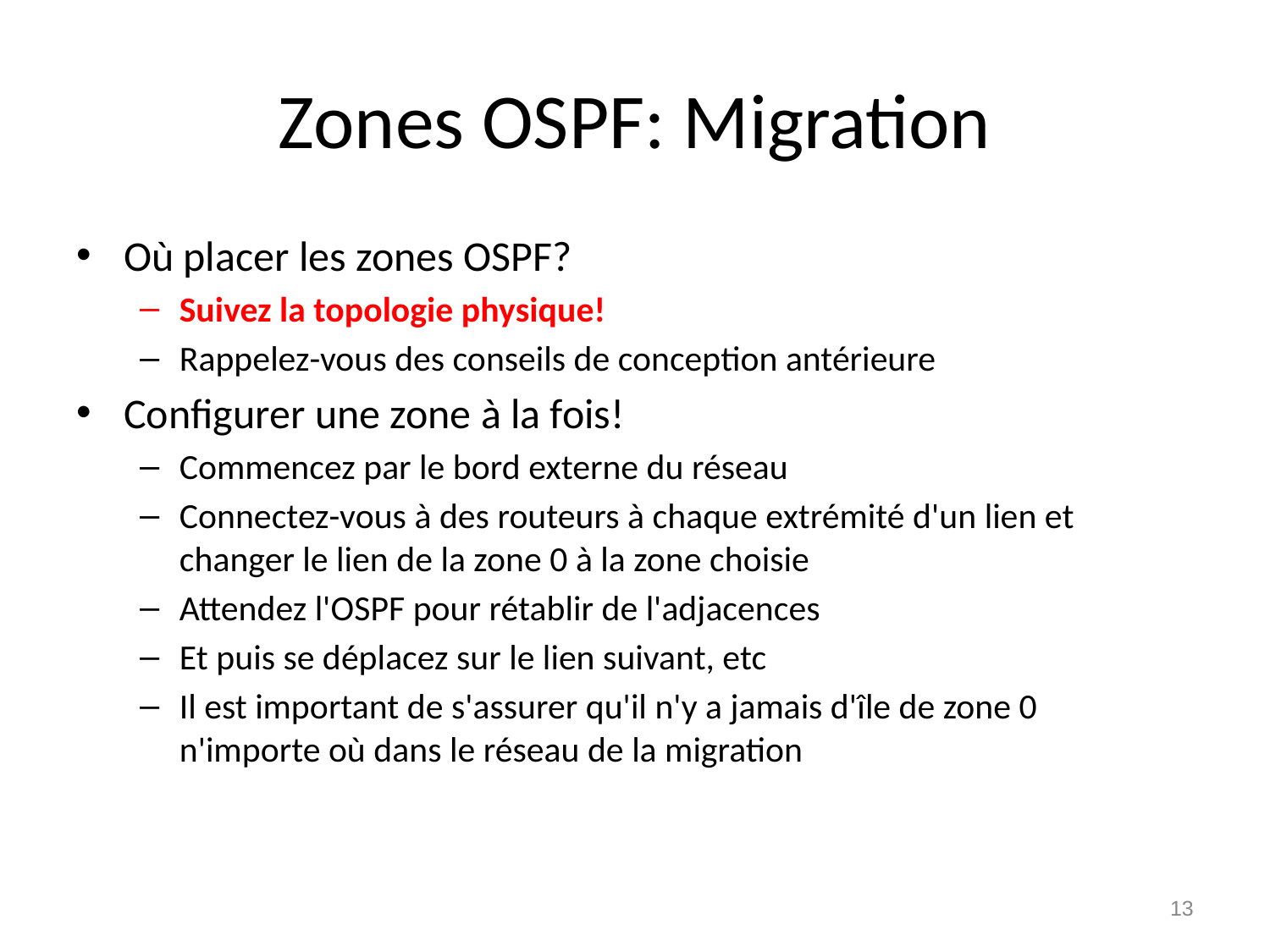

# Zones OSPF: Migration
Où placer les zones OSPF?
Suivez la topologie physique!
Rappelez-vous des conseils de conception antérieure
Configurer une zone à la fois!
Commencez par le bord externe du réseau
Connectez-vous à des routeurs à chaque extrémité d'un lien et changer le lien de la zone 0 à la zone choisie
Attendez l'OSPF pour rétablir de l'adjacences
Et puis se déplacez sur le lien suivant, etc
Il est important de s'assurer qu'il n'y a jamais d'île de zone 0  n'importe où dans le réseau de la migration
13